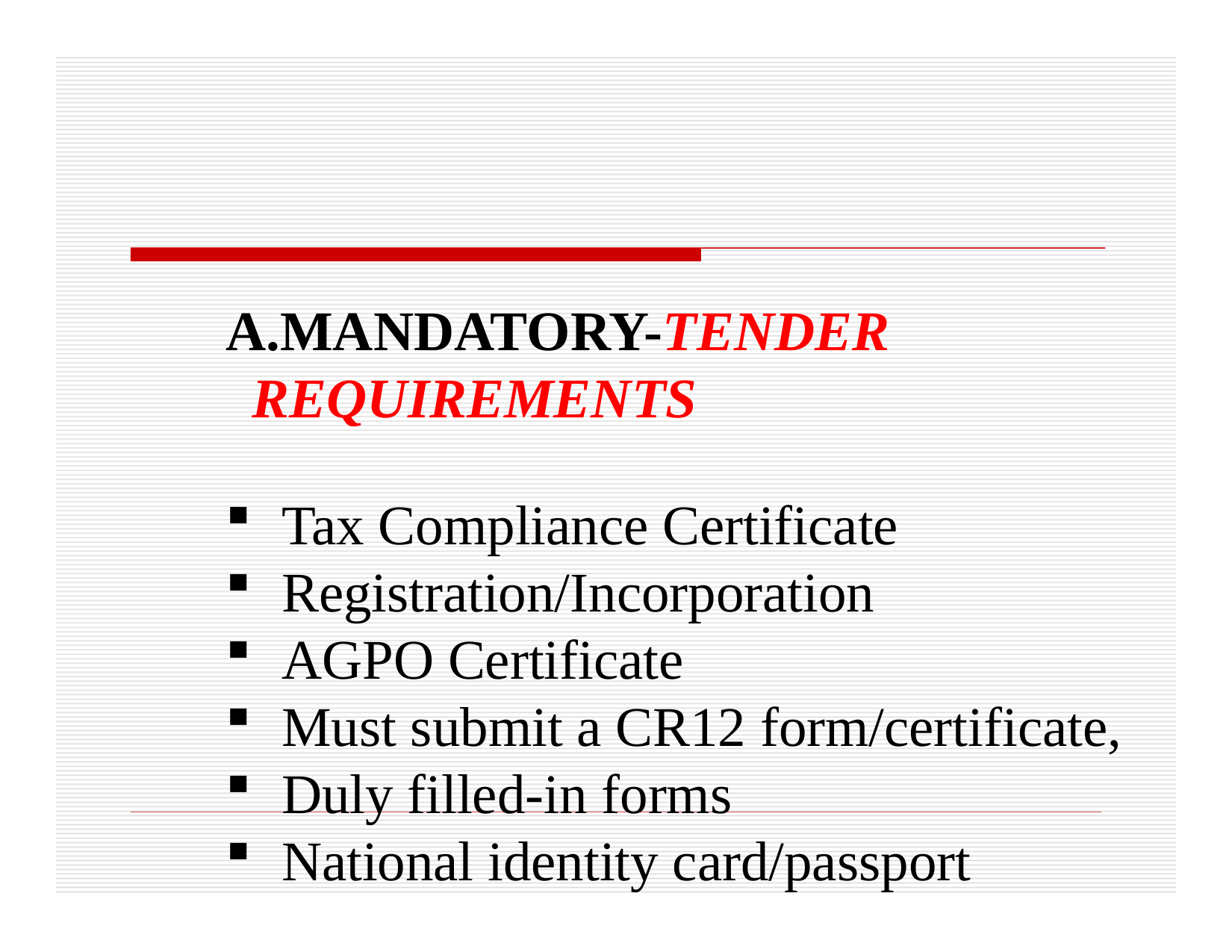

MANDATORY-TENDER REQUIREMENTS

Tax Compliance Certificate
Registration/Incorporation
AGPO Certificate
Must submit a CR12 form/certificate,
Duly filled-in forms
National identity card/passport